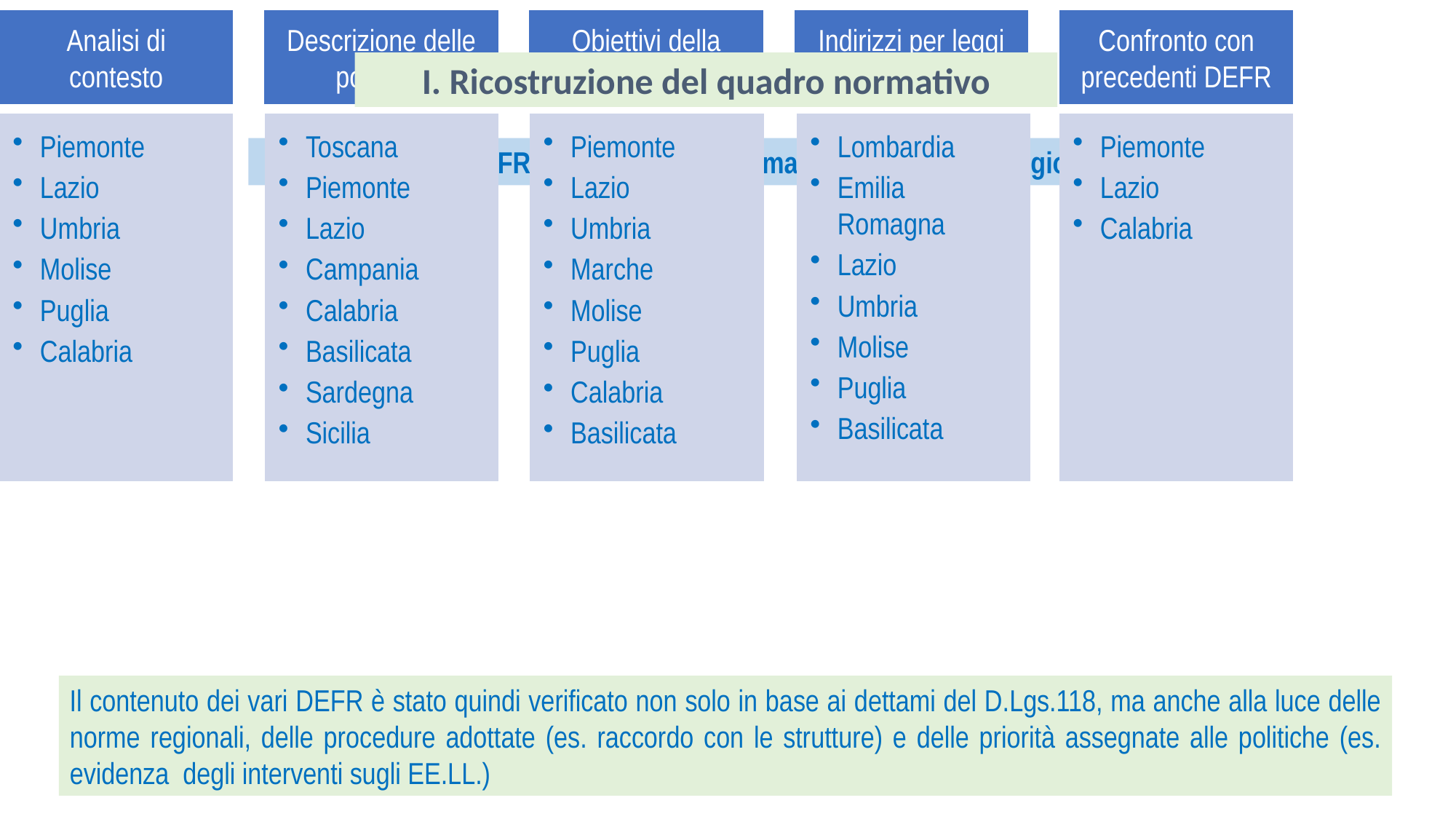

I. Ricostruzione del quadro normativo
Contenuti del DEFR su cui sono state emanate disposizioni regionali
Analisi di contesto
Piemonte
Lazio
Umbria
Molise
Puglia
Calabria
Descrizione delle politiche
Toscana
Piemonte
Lazio
Campania
Calabria
Basilicata
Sardegna
Sicilia
Obiettivi della manovra
Piemonte
Lazio
Umbria
Marche
Molise
Puglia
Calabria
Basilicata
Indirizzi per leggi e programmi
Lombardia
Emilia Romagna
Lazio
Umbria
Molise
Puglia
Basilicata
Confronto con precedenti DEFR
Piemonte
Lazio
Calabria
Il contenuto dei vari DEFR è stato quindi verificato non solo in base ai dettami del D.Lgs.118, ma anche alla luce delle norme regionali, delle procedure adottate (es. raccordo con le strutture) e delle priorità assegnate alle politiche (es. evidenza  degli interventi sugli EE.LL.)